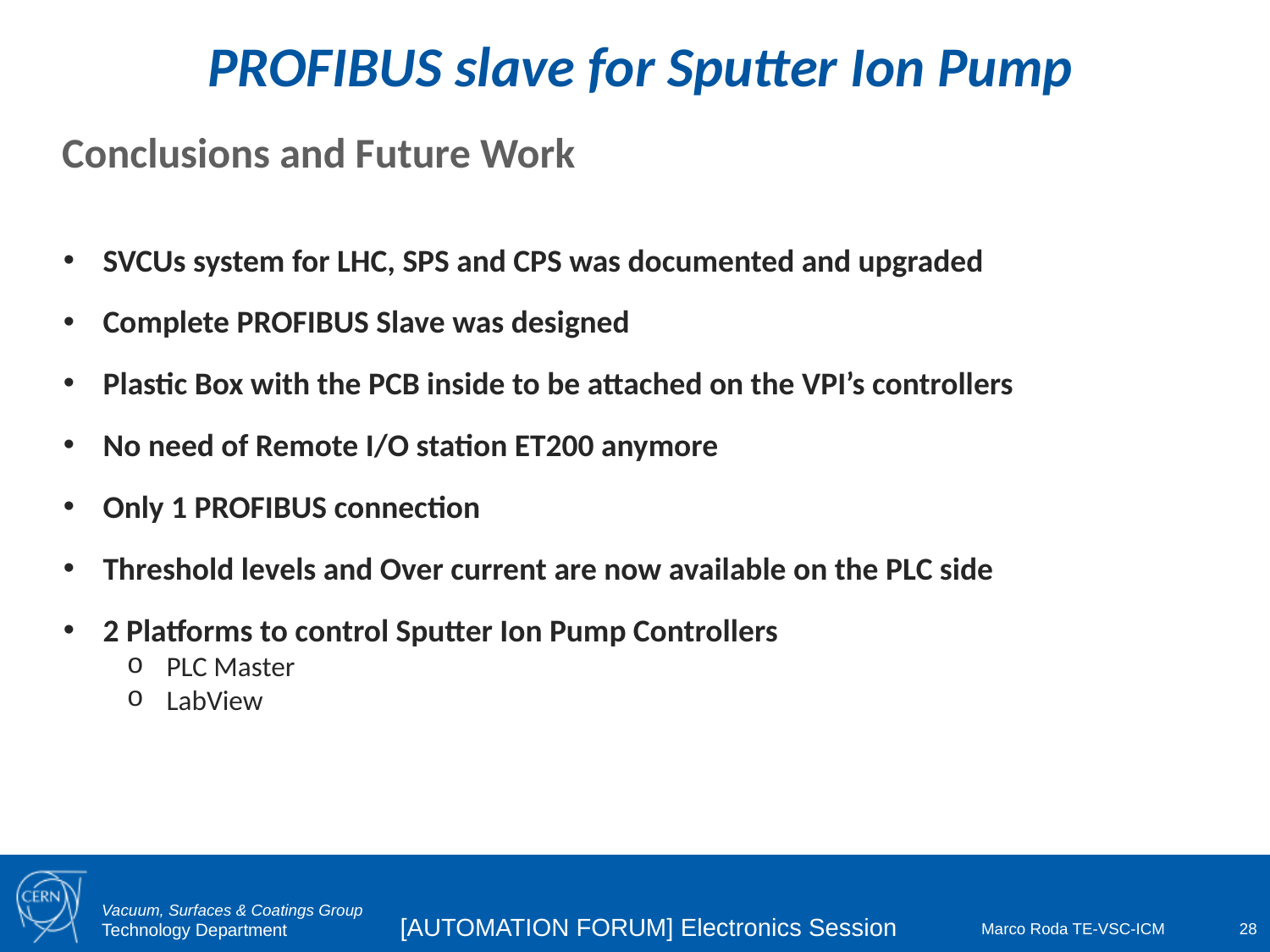

PROFIBUS slave for Sputter Ion Pump
Conclusions and Future Work

SVCUs system for LHC, SPS and CPS was documented and upgraded
Complete PROFIBUS Slave was designed
Plastic Box with the PCB inside to be attached on the VPI’s controllers
No need of Remote I/O station ET200 anymore
Only 1 PROFIBUS connection
Threshold levels and Over current are now available on the PLC side
2 Platforms to control Sputter Ion Pump Controllers
PLC Master
LabView
[AUTOMATION FORUM] Electronics Session
Marco Roda TE-VSC-ICM
28